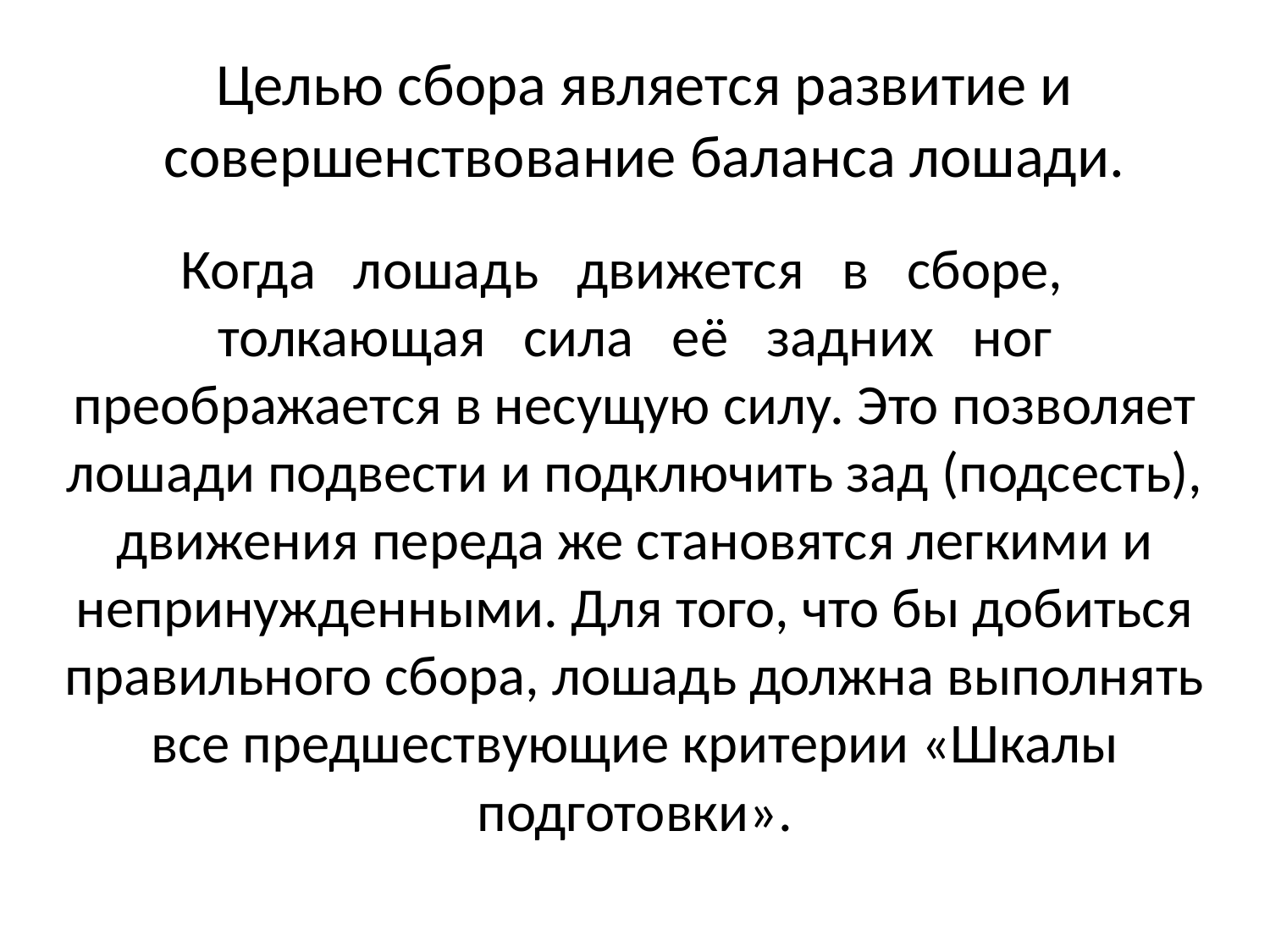

# Целью сбора является развитие и совершенствование баланса лошади.
Когда   лошадь   движется   в   сборе,   толкающая   сила   её   задних   ног преображается в несущую силу. Это позволяет лошади подвести и подключить зад (подсесть), движения переда же становятся легкими и непринужденными. Для того, что бы добиться правильного сбора, лошадь должна выполнять все предшествующие критерии «Шкалы подготовки».